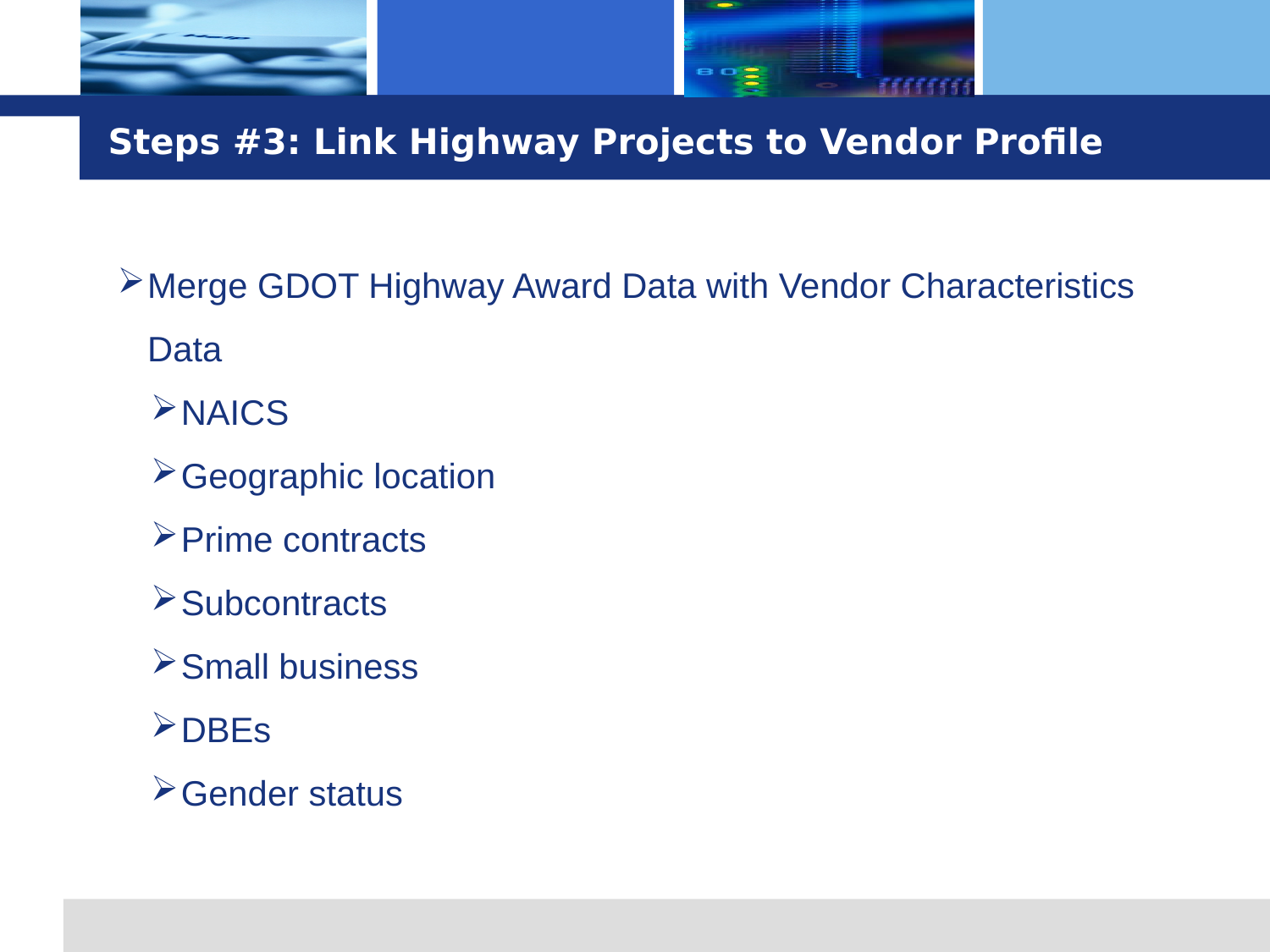

# Steps #3: Link Highway Projects to Vendor Profile
Merge GDOT Highway Award Data with Vendor Characteristics Data
NAICS
Geographic location
Prime contracts
Subcontracts
Small business
DBEs
Gender status